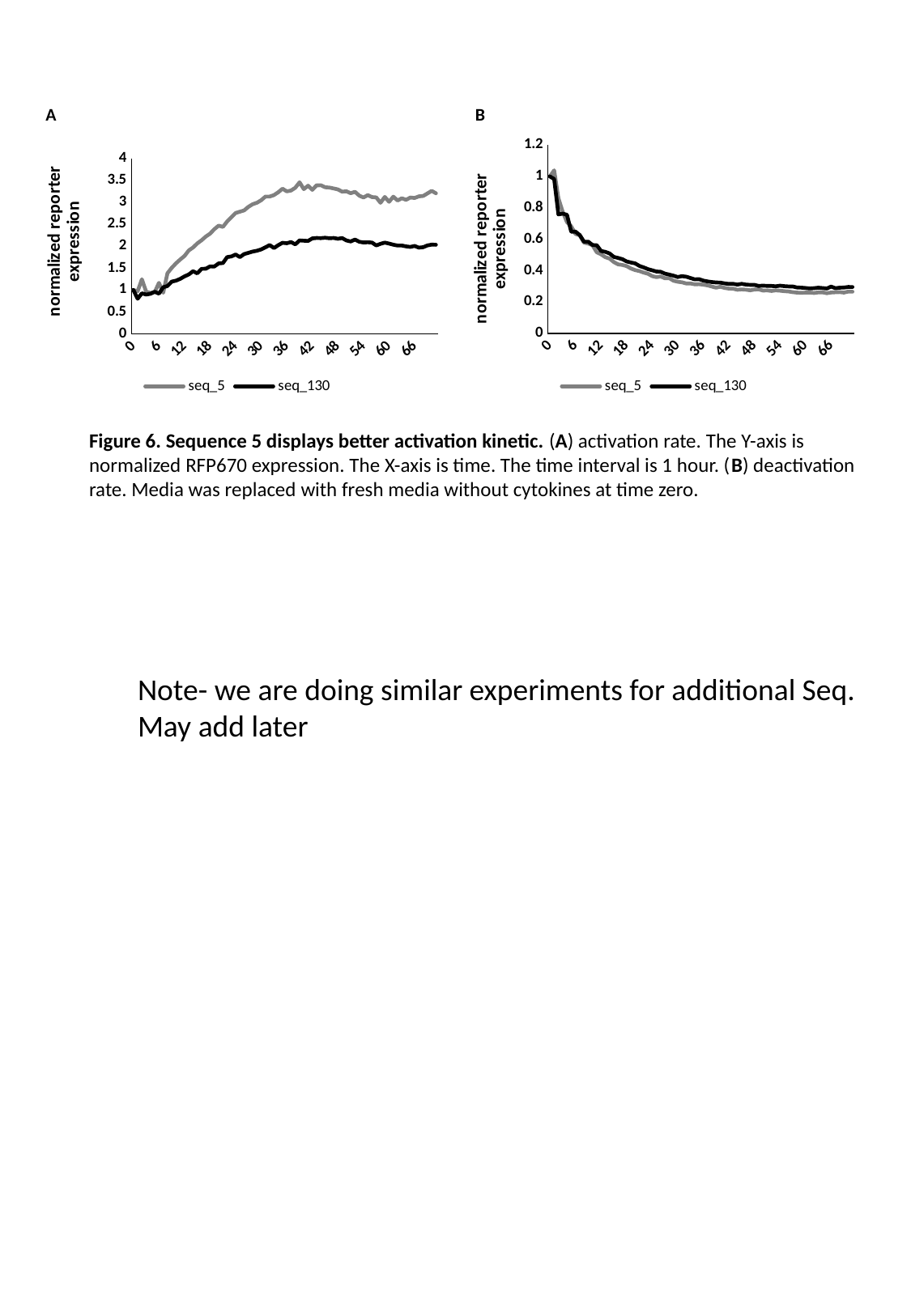

A
B

### Chart

| Category | seq_5 | seq_130 |
|---|---|---|
| 0 | 1.0 | 1.0 |
| 1 | 1.038753495805034 | 0.9834123222748815 |
| 2 | 0.8605673192169396 | 0.7582938388625592 |
| 3 | 0.7750699161006792 | 0.7630331753554502 |
| 4 | 0.7091490211745904 | 0.7559241706161137 |
| 5 | 0.6819816220535357 | 0.647867298578199 |
| 6 | 0.6336396324410707 | 0.6488151658767772 |
| 7 | 0.6252497003595685 | 0.6270142180094787 |
| 8 | 0.578505793048342 | 0.5848341232227489 |
| 9 | 0.5725129844186976 | 0.5848341232227489 |
| 10 | 0.5621254494606472 | 0.5635071090047393 |
| 11 | 0.5173791450259688 | 0.5616113744075829 |
| 12 | 0.5041949660407511 | 0.5255924170616114 |
| 13 | 0.4858170195765082 | 0.5199052132701422 |
| 14 | 0.4770275669196964 | 0.5099526066350711 |
| 15 | 0.4550539352776668 | 0.4876777251184834 |
| 16 | 0.44027167399121053 | 0.48104265402843605 |
| 17 | 0.4366759888134239 | 0.47345971563981043 |
| 18 | 0.42908509788254096 | 0.45876777251184836 |
| 19 | 0.41390331602077507 | 0.45213270142180095 |
| 20 | 0.40351578106272473 | 0.44644549763033176 |
| 21 | 0.3975229724330803 | 0.42985781990521327 |
| 22 | 0.3875349580503396 | 0.4208530805687204 |
| 23 | 0.3803435876947663 | 0.409478672985782 |
| 24 | 0.3651618058330004 | 0.4023696682464455 |
| 25 | 0.35876947662804637 | 0.3943127962085308 |
| 26 | 0.36316420295645224 | 0.3928909952606635 |
| 27 | 0.35157810627247305 | 0.381042654028436 |
| 28 | 0.3523771474230923 | 0.3748815165876777 |
| 29 | 0.33599680383539754 | 0.36824644549763036 |
| 30 | 0.32920495405513384 | 0.35924170616113743 |
| 31 | 0.3260087894526568 | 0.36492890995260663 |
| 32 | 0.3184178985217739 | 0.36161137440758295 |
| 33 | 0.3184178985217739 | 0.35308056872037913 |
| 34 | 0.3132241310427487 | 0.34454976303317536 |
| 35 | 0.31362365161805833 | 0.3459715639810427 |
| 36 | 0.31082700759089094 | 0.33649289099526064 |
| 37 | 0.3060327606871754 | 0.33127962085308055 |
| 38 | 0.29884139033160206 | 0.32748815165876777 |
| 39 | 0.29165001997602874 | 0.3246445497630332 |
| 40 | 0.2976428286056732 | 0.323696682464455 |
| 41 | 0.29005193767479026 | 0.318957345971564 |
| 42 | 0.28565721134638433 | 0.31516587677725116 |
| 43 | 0.2848581701957651 | 0.3161137440758294 |
| 44 | 0.278465840990811 | 0.3109004739336493 |
| 45 | 0.28046344386735916 | 0.3161137440758294 |
| 46 | 0.27886536156612063 | 0.3113744075829384 |
| 47 | 0.2748701558130244 | 0.30947867298578197 |
| 48 | 0.2796644027167399 | 0.30947867298578197 |
| 49 | 0.2808629644426688 | 0.3023696682464455 |
| 50 | 0.27327207351178584 | 0.304739336492891 |
| 51 | 0.27407111466240514 | 0.3028436018957346 |
| 52 | 0.27087495005992807 | 0.3023696682464455 |
| 53 | 0.27447063523771476 | 0.3004739336492891 |
| 54 | 0.2724730323611666 | 0.3042654028436019 |
| 55 | 0.2692768677586896 | 0.3014218009478673 |
| 56 | 0.26767878545745105 | 0.2995260663507109 |
| 57 | 0.2628845385537355 | 0.2990521327014218 |
| 58 | 0.2600878945265681 | 0.29289099526066353 |
| 59 | 0.25888933280063925 | 0.2919431279620853 |
| 60 | 0.2600878945265681 | 0.2895734597156398 |
| 61 | 0.26088693567718735 | 0.28672985781990523 |
| 62 | 0.25769077107471033 | 0.2886255924170616 |
| 63 | 0.26168597682780664 | 0.2914691943127962 |
| 64 | 0.26168597682780664 | 0.2890995260663507 |
| 65 | 0.2564922093487815 | 0.2862559241706161 |
| 66 | 0.26088693567718735 | 0.2985781990521327 |
| 67 | 0.2624850179784259 | 0.2881516587677725 |
| 68 | 0.2636835797043548 | 0.2914691943127962 |
| 69 | 0.2600878945265681 | 0.29241706161137443 |
| 70 | 0.2668797443068318 | 0.2962085308056872 |
| 71 | 0.2660807031562126 | 0.2957345971563981 |

### Chart

| Category | seq_5 | seq_130 |
|---|---|---|
| 0 | 1.0 | 1.0 |
| 1 | 0.9703947368421053 | 0.8009188361408882 |
| 2 | 1.2450657894736843 | 0.9234303215926493 |
| 3 | 0.962171052631579 | 0.8958652373660031 |
| 4 | 0.9325657894736842 | 0.9127105666156202 |
| 5 | 0.9506578947368421 | 0.9601837672281777 |
| 6 | 1.162828947368421 | 0.9157733537519143 |
| 7 | 0.9375 | 1.0627871362940275 |
| 8 | 1.3832236842105263 | 1.0903522205206737 |
| 9 | 1.506578947368421 | 1.1914241960183767 |
| 10 | 1.6101973684210527 | 1.212863705972435 |
| 11 | 1.6973684210526316 | 1.2542113323124042 |
| 12 | 1.7796052631578947 | 1.310872894333844 |
| 13 | 1.9046052631578947 | 1.3552833078101072 |
| 14 | 1.9720394736842106 | 1.430321592649311 |
| 15 | 2.0657894736842106 | 1.3797856049004593 |
| 16 | 2.1365131578947367 | 1.4839203675344563 |
| 17 | 2.2220394736842106 | 1.4869831546707504 |
| 18 | 2.2878289473684212 | 1.5405819295558958 |
| 19 | 2.3898026315789473 | 1.5375191424196017 |
| 20 | 2.4703947368421053 | 1.6079632465543645 |
| 21 | 2.442434210526316 | 1.6156202143950995 |
| 22 | 2.5657894736842106 | 1.7519142419601839 |
| 23 | 2.6628289473684212 | 1.7672281776416539 |
| 24 | 2.7598684210526314 | 1.8116385911179174 |
| 25 | 2.789473684210526 | 1.7519142419601839 |
| 26 | 2.8190789473684212 | 1.8208269525267995 |
| 27 | 2.8996710526315788 | 1.8499234303215926 |
| 28 | 2.960526315789474 | 1.8790199081163859 |
| 29 | 2.9934210526315788 | 1.8973966309341501 |
| 30 | 3.0509868421052633 | 1.9280245022970903 |
| 31 | 3.1348684210526314 | 1.9754977029096479 |
| 32 | 3.1348684210526314 | 2.027565084226646 |
| 33 | 3.169407894736842 | 1.9586523736600305 |
| 34 | 3.231907894736842 | 2.0245022970903523 |
| 35 | 3.3141447368421053 | 2.0781010719754978 |
| 36 | 3.2532894736842106 | 2.0689127105666154 |
| 37 | 3.273026315789474 | 2.096477794793262 |
| 38 | 3.335526315789474 | 2.0428790199081166 |
| 39 | 3.460526315789474 | 2.13323124042879 |
| 40 | 3.304276315789474 | 2.127105666156202 |
| 41 | 3.383223684210526 | 2.120980091883614 |
| 42 | 3.2878289473684212 | 2.1791730474732005 |
| 43 | 3.3914473684210527 | 2.188361408882083 |
| 44 | 3.393092105263158 | 2.1852986217457886 |
| 45 | 3.3470394736842106 | 2.194486983154671 |
| 46 | 3.3404605263157894 | 2.1837672281776417 |
| 47 | 3.3190789473684212 | 2.188361408882083 |
| 48 | 3.2976973684210527 | 2.1715160796324655 |
| 49 | 3.2467105263157894 | 2.1868300153139355 |
| 50 | 3.254934210526316 | 2.131699846860643 |
| 51 | 3.210526315789474 | 2.108728943338438 |
| 52 | 3.2434210526315788 | 2.1531393568147013 |
| 53 | 3.15625 | 2.10260336906585 |
| 54 | 3.1134868421052633 | 2.0857580398162328 |
| 55 | 3.1677631578947367 | 2.090352220520674 |
| 56 | 3.1233552631578947 | 2.084226646248086 |
| 57 | 3.1151315789473686 | 2.0183767228177643 |
| 58 | 2.991776315789474 | 2.0551301684532923 |
| 59 | 3.1266447368421053 | 2.082695252679939 |
| 60 | 3.0148026315789473 | 2.0612557427258804 |
| 61 | 3.1315789473684212 | 2.035222052067381 |
| 62 | 3.044407894736842 | 2.0168453292496173 |
| 63 | 3.0953947368421053 | 2.0168453292496173 |
| 64 | 3.0592105263157894 | 1.996937212863706 |
| 65 | 3.1134868421052633 | 1.9846860643185298 |
| 66 | 3.101973684210526 | 2.006125574272588 |
| 67 | 3.1398026315789473 | 1.9678407350689127 |
| 68 | 3.148026315789474 | 1.9785604900459417 |
| 69 | 3.205592105263158 | 2.0183767228177643 |
| 70 | 3.2648026315789473 | 2.0367534456355285 |
| 71 | 3.2088815789473686 | 2.0336906584992342 |
Figure 6. Sequence 5 displays better activation kinetic. (A) activation rate. The Y-axis is normalized RFP670 expression. The X-axis is time. The time interval is 1 hour. (B) deactivation rate. Media was replaced with fresh media without cytokines at time zero.
Note- we are doing similar experiments for additional Seq.
May add later